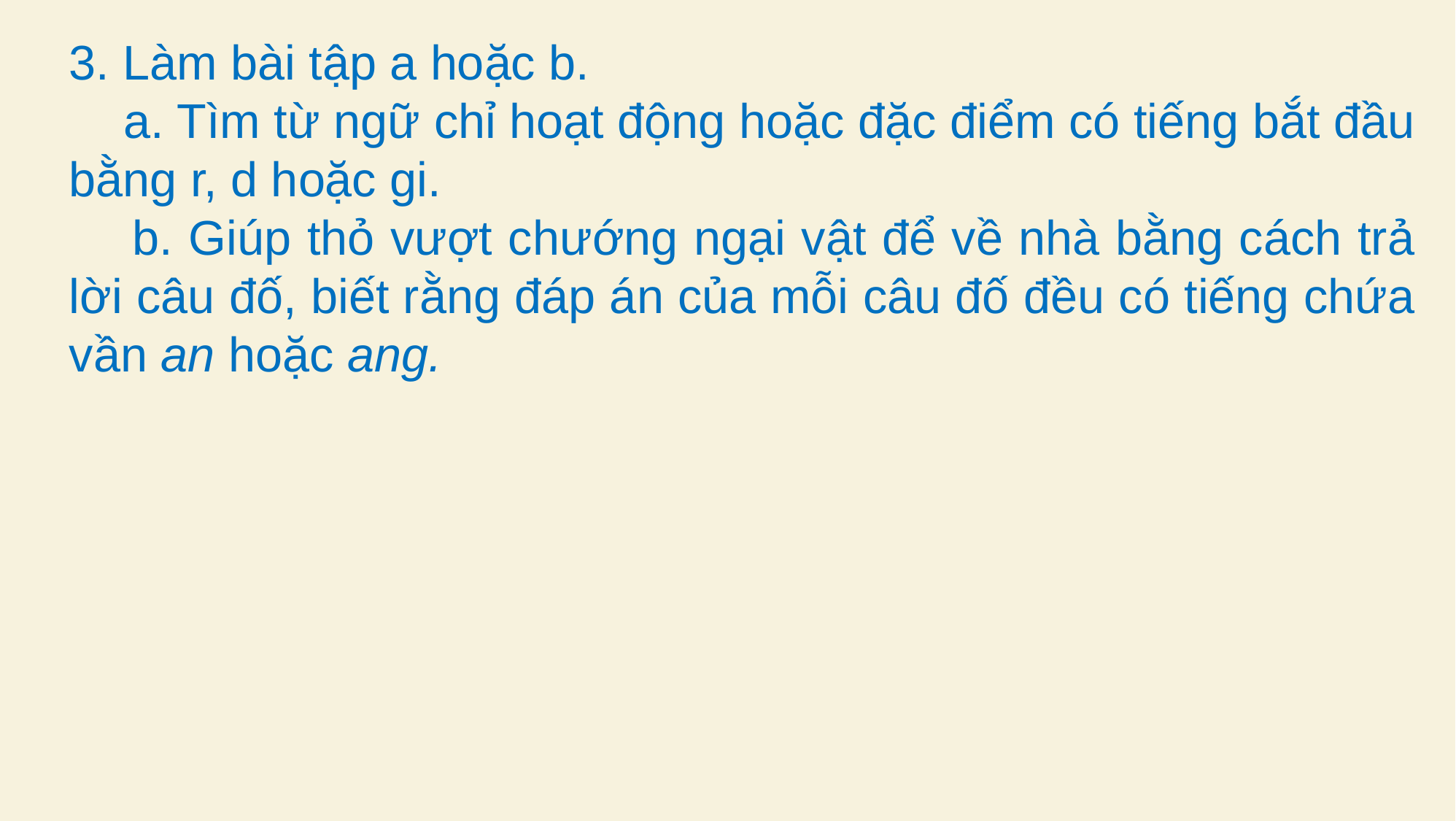

3. Làm bài tập a hoặc b.
    a. Tìm từ ngữ chỉ hoạt động hoặc đặc điểm có tiếng bắt đầu bằng r, d hoặc gi.
    b. Giúp thỏ vượt chướng ngại vật để về nhà bằng cách trả lời câu đố, biết rằng đáp án của mỗi câu đố đều có tiếng chứa vần an hoặc ang.